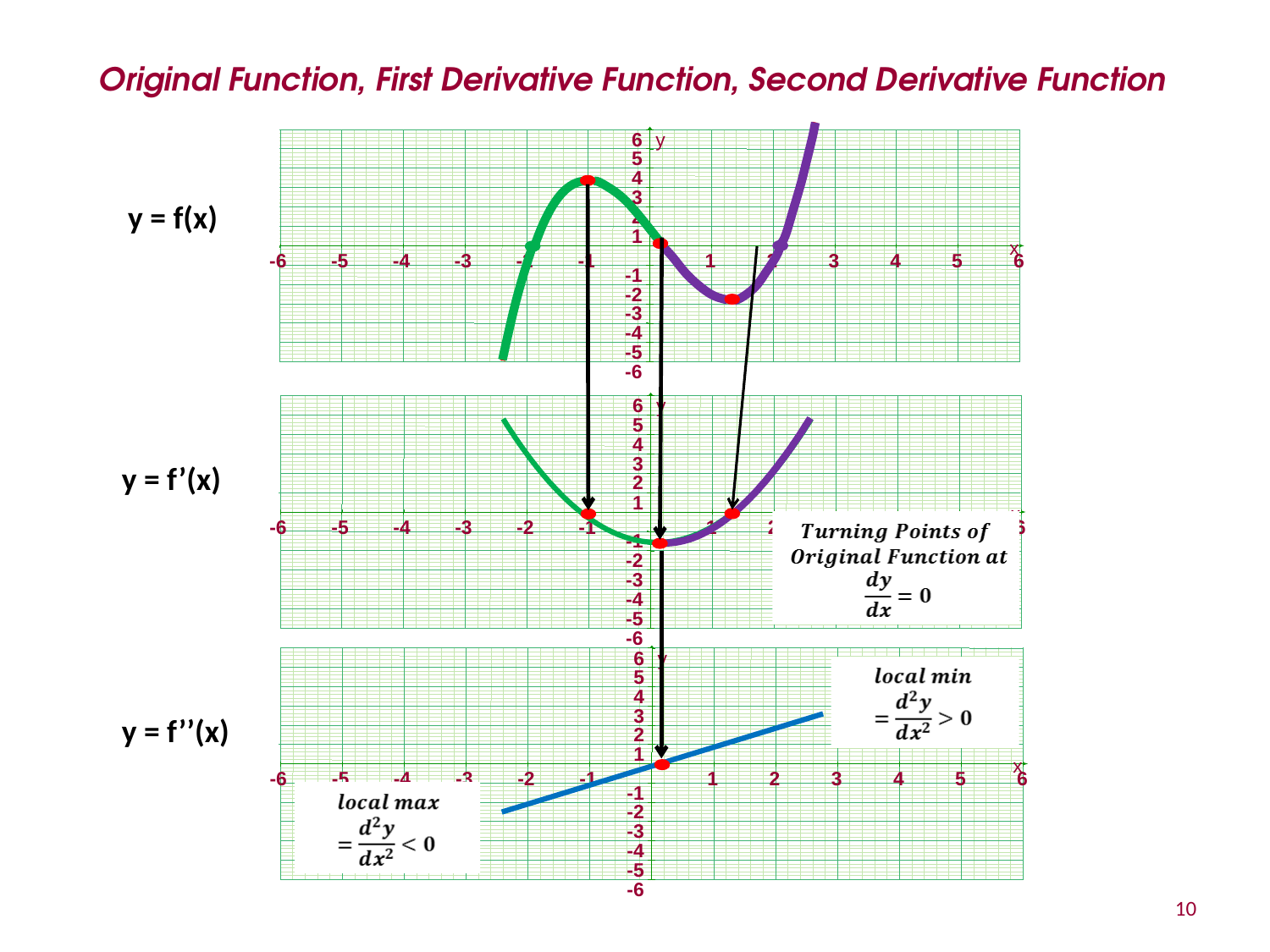

Original Function, First Derivative Function, Second Derivative Function

-6
-5
-4
-3
-2
-1
1
2
3
4
5
6

-6

6
y

5

4

3

2

1

x
-1

-2

-3

-4

-5

y = f(x)

-6
-5
-4
-3
-2
-1
1
2
3
4
5
6

-6

6
y

5

4

3

2

1

x
-1

-2

-3

-4

-5

y = f’(x)

-6
-5
-4
-3
-2
-1
1
2
3
4
5
6

-6

6
y

5

4

3

2

1

x
-1

-2

-3

-4

-5

y = f’’(x)

10